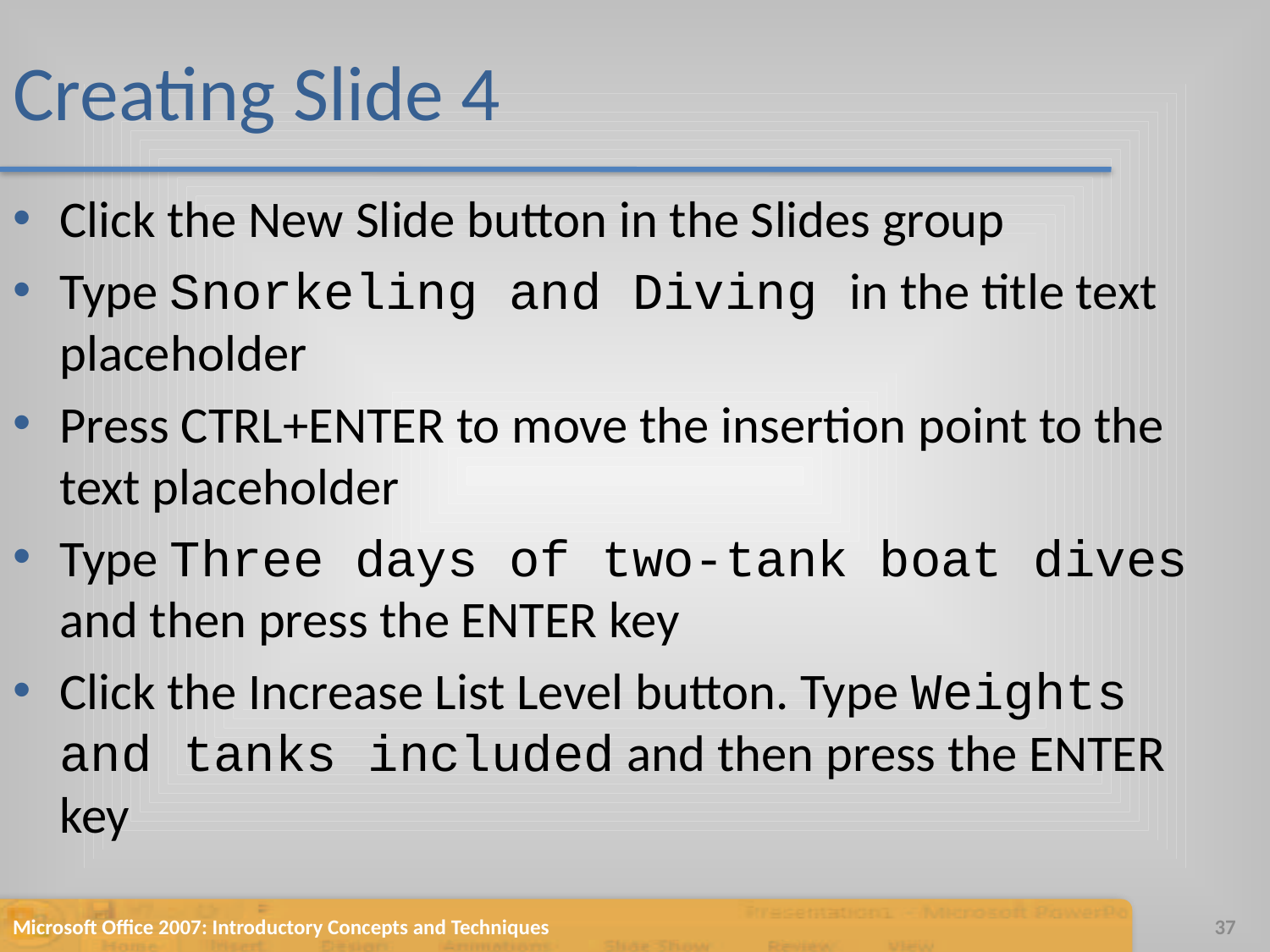

# Creating Slide 4
Click the New Slide button in the Slides group
Type Snorkeling and Diving in the title text placeholder
Press CTRL+ENTER to move the insertion point to the text placeholder
Type Three days of two-tank boat dives and then press the ENTER key
Click the Increase List Level button. Type Weights and tanks included and then press the ENTER key
Microsoft Office 2007: Introductory Concepts and Techniques
37